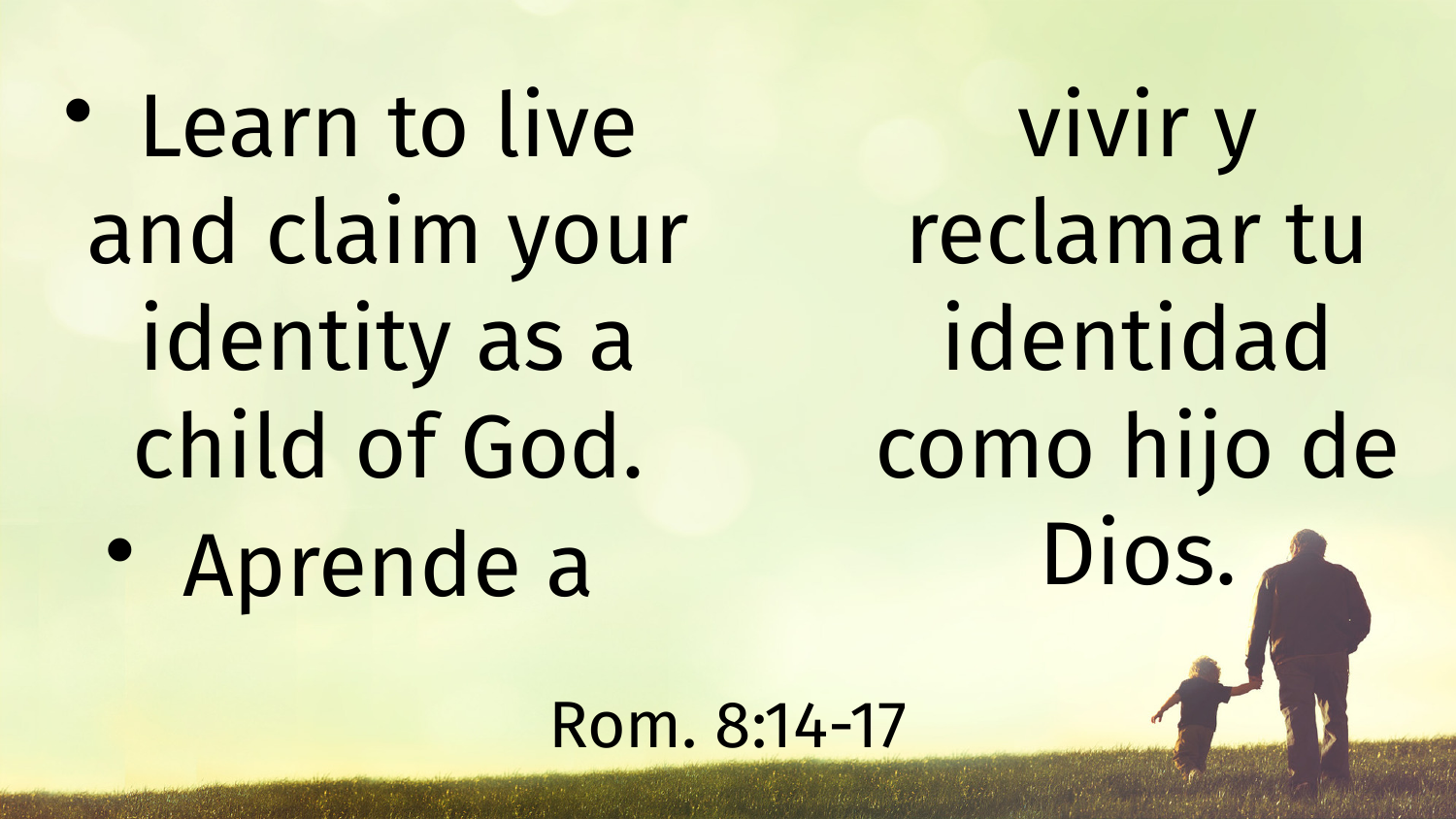

Learn to live and claim your identity as a child of God.
Aprende a vivir y reclamar tu identidad como hijo de Dios.
Rom. 8:14-17